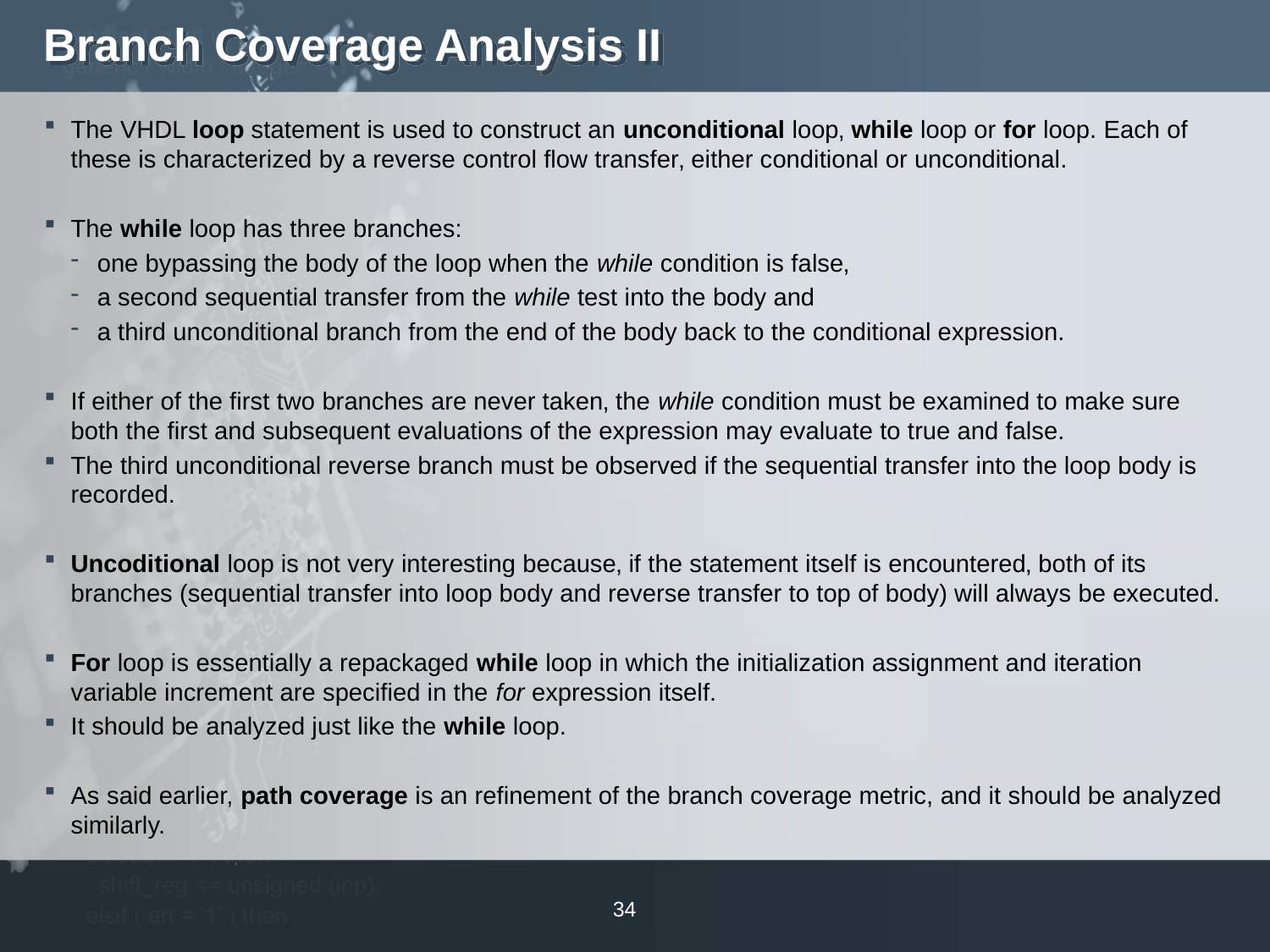

# Branch Coverage Analysis II
The VHDL loop statement is used to construct an unconditional loop‚ while loop or for loop. Each of these is characterized by a reverse control flow transfer‚ either conditional or unconditional.

The while loop has three branches:
one bypassing the body of the loop when the while condition is false‚
a second sequential transfer from the while test into the body and
a third unconditional branch from the end of the body back to the conditional expression.

If either of the first two branches are never taken‚ the while condition must be examined to make sure both the first and subsequent evaluations of the expression may evaluate to true and false.
The third unconditional reverse branch must be observed if the sequential transfer into the loop body is recorded.

Uncoditional loop is not very interesting because‚ if the statement itself is encountered‚ both of its branches (sequential transfer into loop body and reverse transfer to top of body) will always be executed.

For loop is essentially a repackaged while loop in which the initialization assignment and iteration variable increment are specified in the for expression itself.
It should be analyzed just like the while loop.

As said earlier, path coverage is an refinement of the branch coverage metric, and it should be analyzed similarly.
34